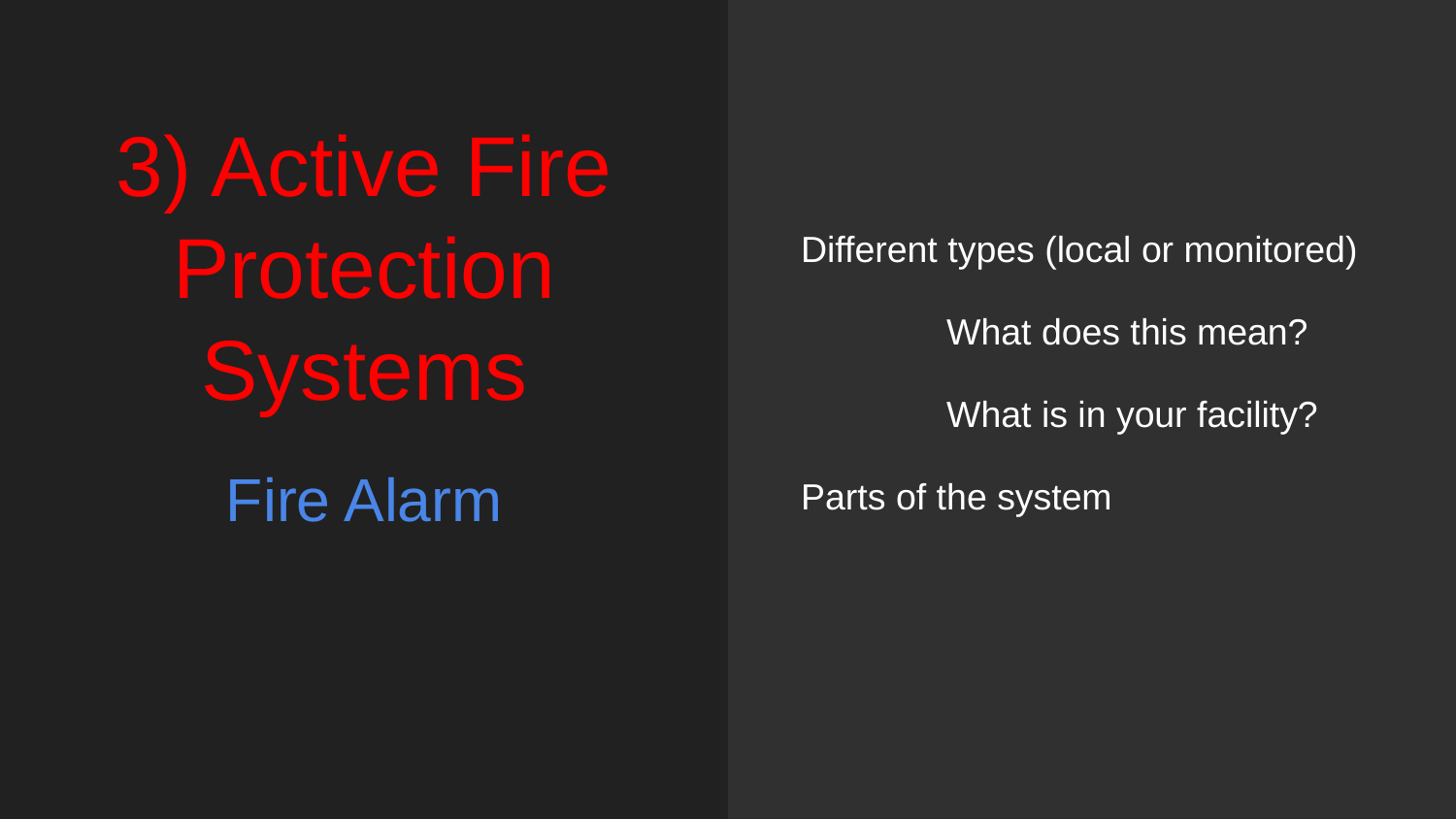

# 3) Active Fire Protection Systems
Different types (local or monitored)
	What does this mean?
	What is in your facility?
Parts of the system

Fire Alarm